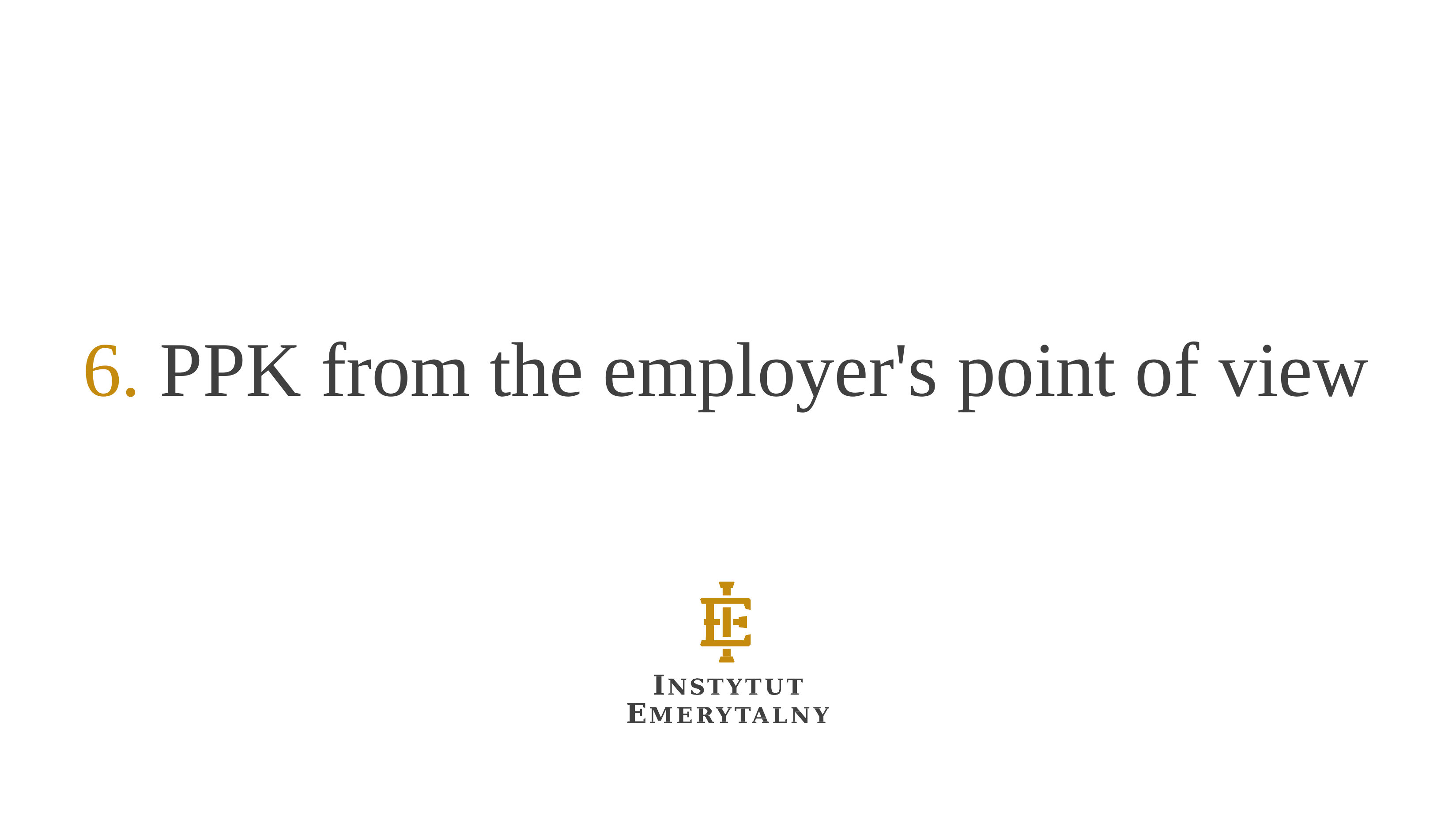

6. PPK from the employer's point of view